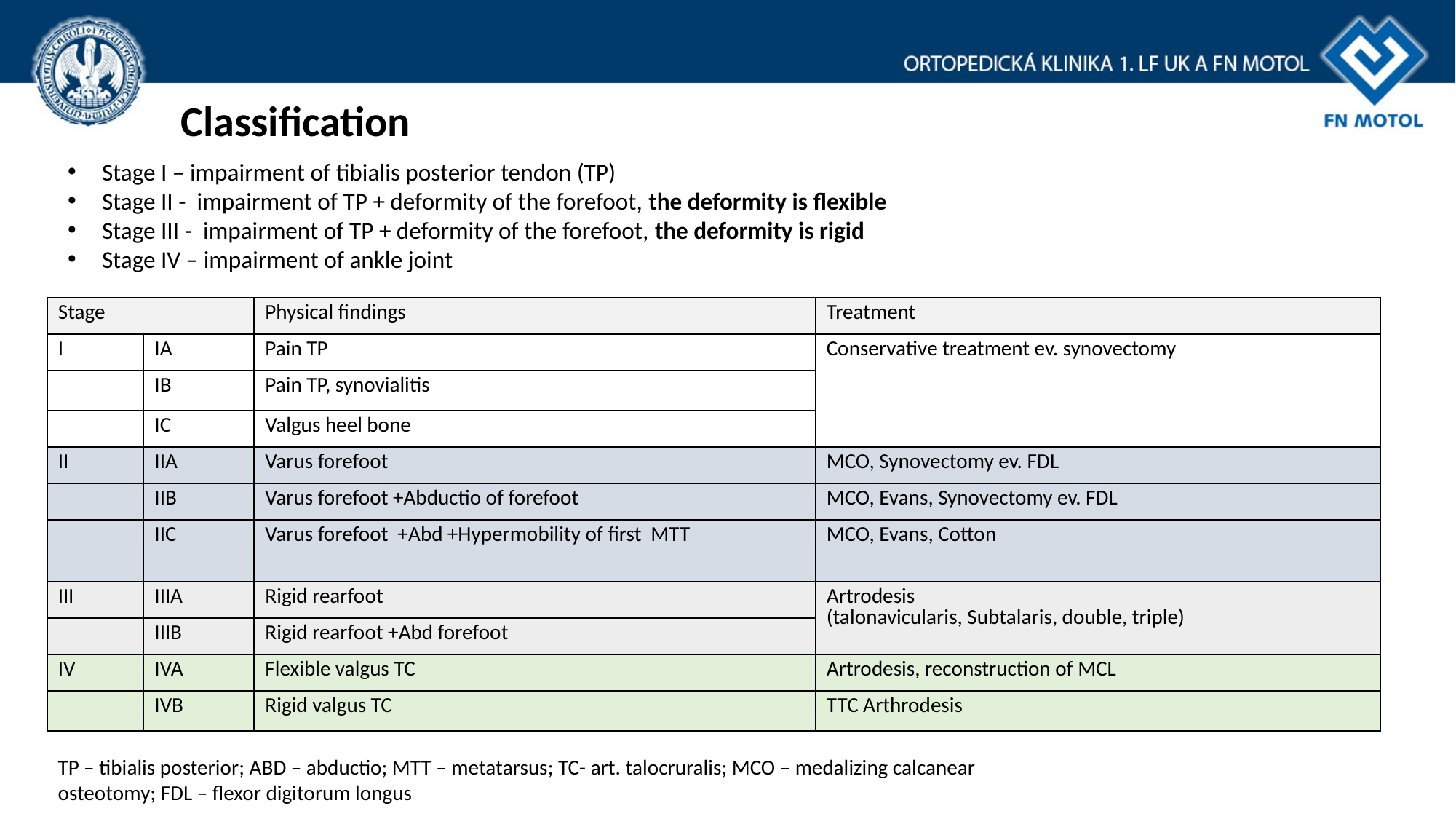

Classification
Stage I – impairment of tibialis posterior tendon (TP)
Stage II -  impairment of TP + deformity of the forefoot, the deformity is flexible
Stage III -  impairment of TP + deformity of the forefoot, the deformity is rigid
Stage IV – impairment of ankle joint

| Stage |  | Physical findings | Treatment |
| --- | --- | --- | --- |
| I | IA | Pain TP | Conservative treatment ev. synovectomy |
|  | IB | Pain TP, synovialitis |  |
|  | IC | Valgus heel bone |  |
| II | IIA | Varus forefoot | MCO, Synovectomy ev. FDL |
|  | IIB | Varus forefoot +Abductio of forefoot | MCO, Evans, Synovectomy ev. FDL |
|  | IIC | Varus forefoot +Abd +Hypermobility of first MTT | MCO, Evans, Cotton |
| III | IIIA | Rigid rearfoot | Artrodesis (talonavicularis, Subtalaris, double, triple) |
|  | IIIB | Rigid rearfoot +Abd forefoot |  |
| IV | IVA | Flexible valgus TC | Artrodesis, reconstruction of MCL |
|  | IVB | Rigid valgus TC | TTC Arthrodesis |
TP – tibialis posterior; ABD – abductio; MTT – metatarsus; TC- art. talocruralis; MCO – medalizing calcanear osteotomy; FDL – flexor digitorum longus